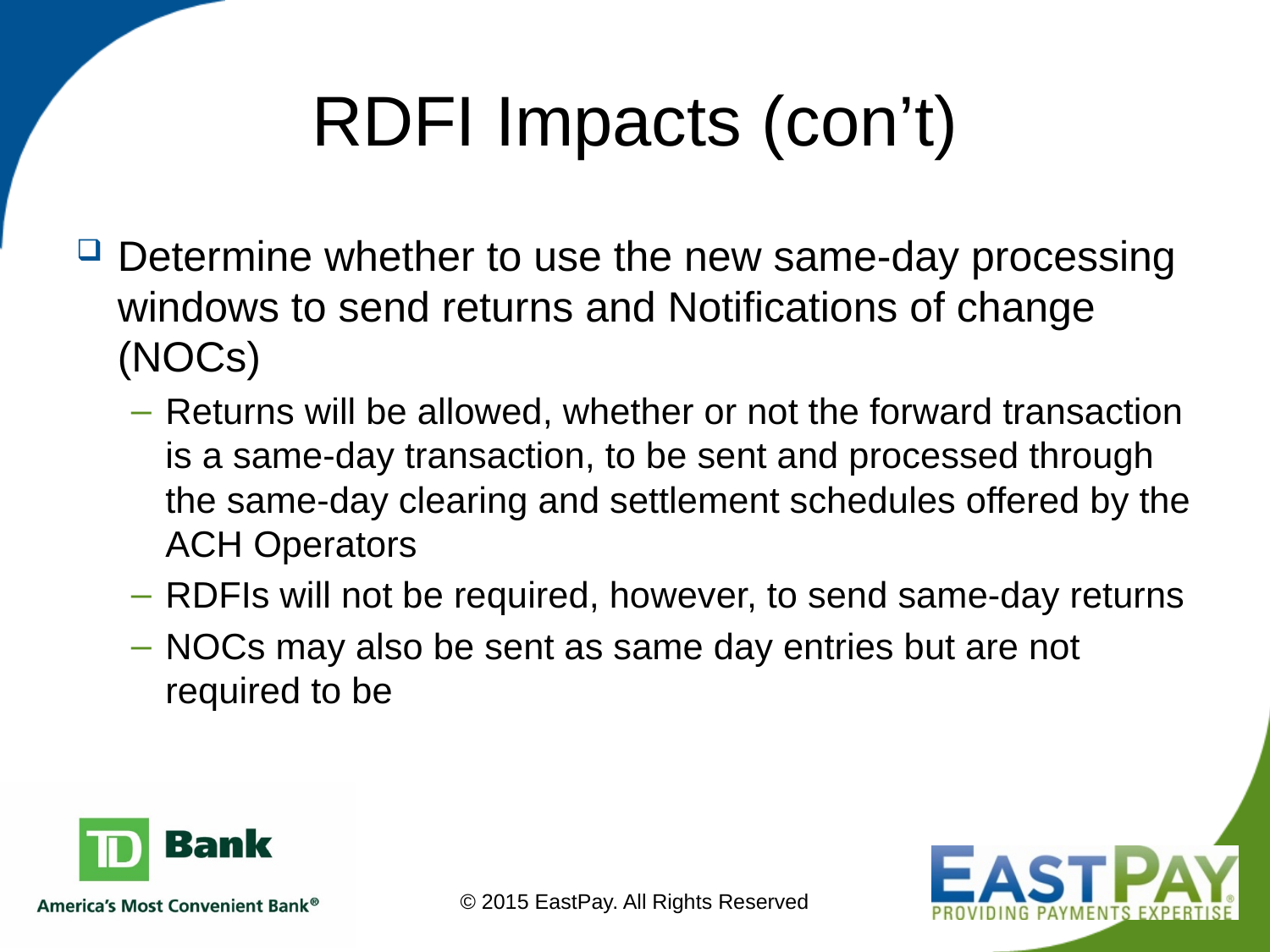

# RDFI Impacts (con’t)
Determine whether to use the new same-day processing windows to send returns and Notifications of change (NOCs)
Returns will be allowed, whether or not the forward transaction is a same-day transaction, to be sent and processed through the same-day clearing and settlement schedules offered by the ACH Operators
RDFIs will not be required, however, to send same-day returns
NOCs may also be sent as same day entries but are not required to be
© 2015 EastPay. All Rights Reserved